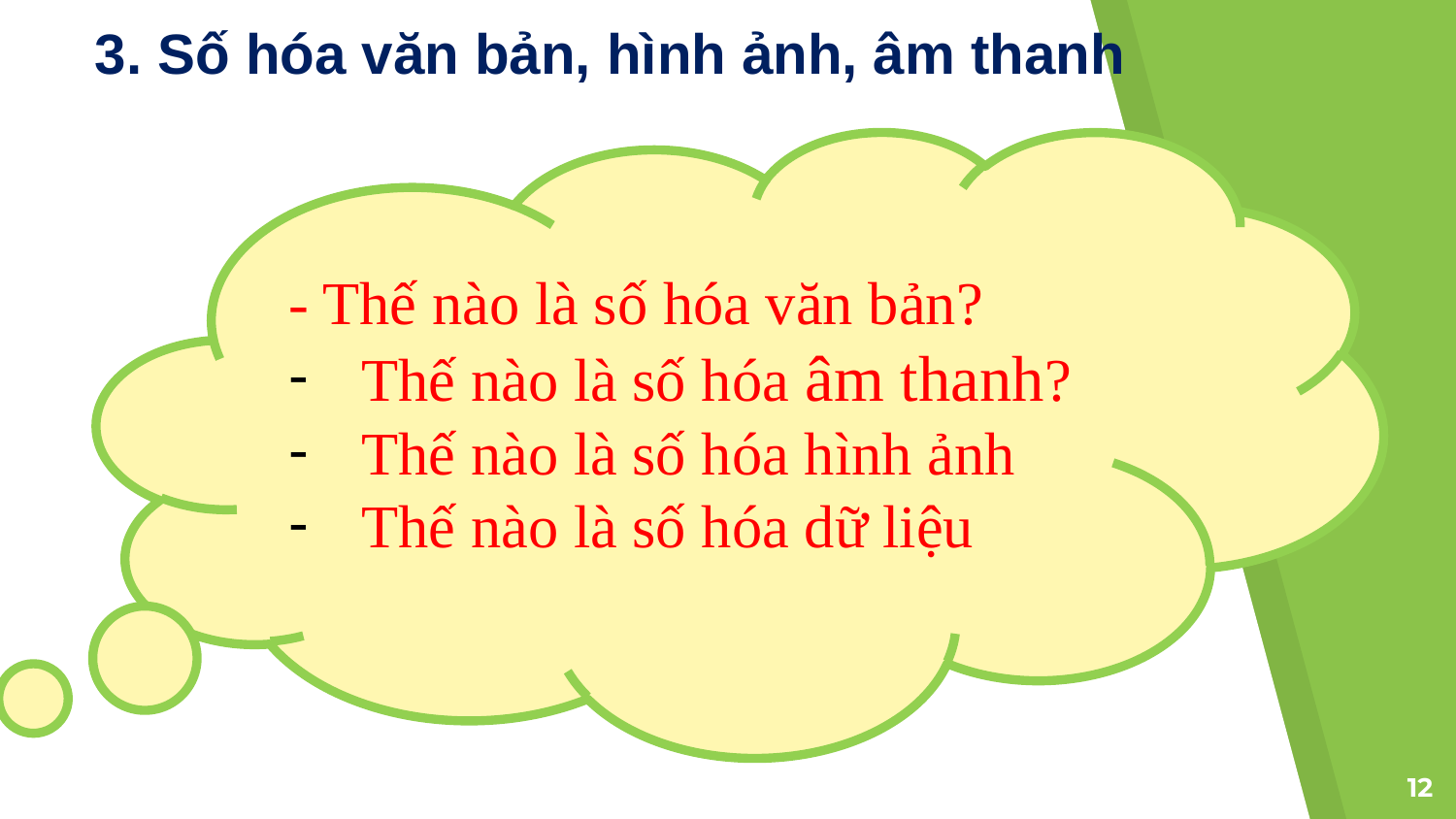

3. Số hóa văn bản, hình ảnh, âm thanh
- Thế nào là số hóa văn bản?
Thế nào là số hóa âm thanh?
Thế nào là số hóa hình ảnh
Thế nào là số hóa dữ liệu

12